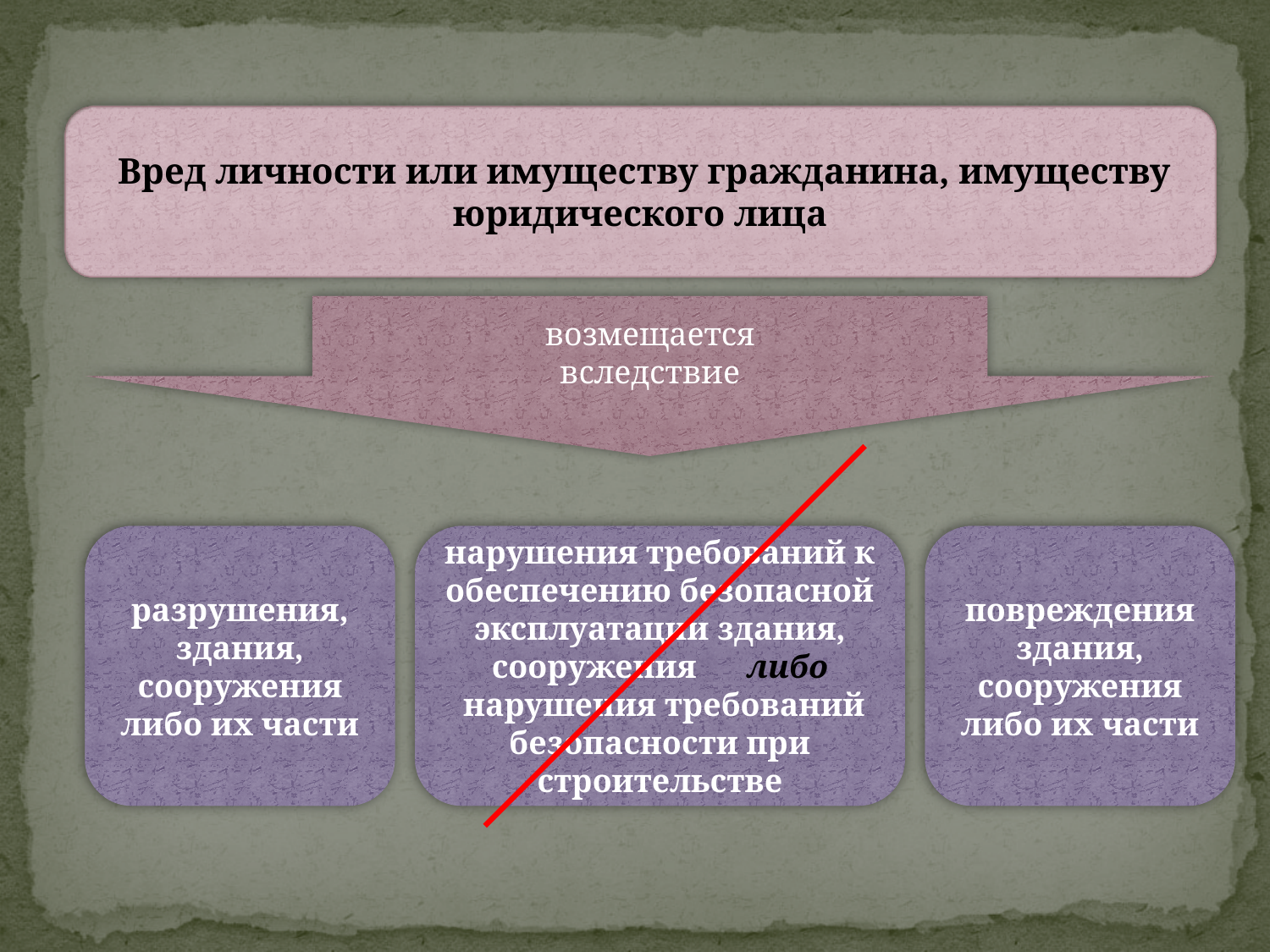

Вред личности или имуществу гражданина, имуществу юридического лица
возмещается
вследствие
разрушения, здания, сооружения либо их части
нарушения требований к обеспечению безопасной эксплуатации здания, сооружения      либо
 нарушения требований безопасности при строительстве
повреждения здания, сооружения либо их части